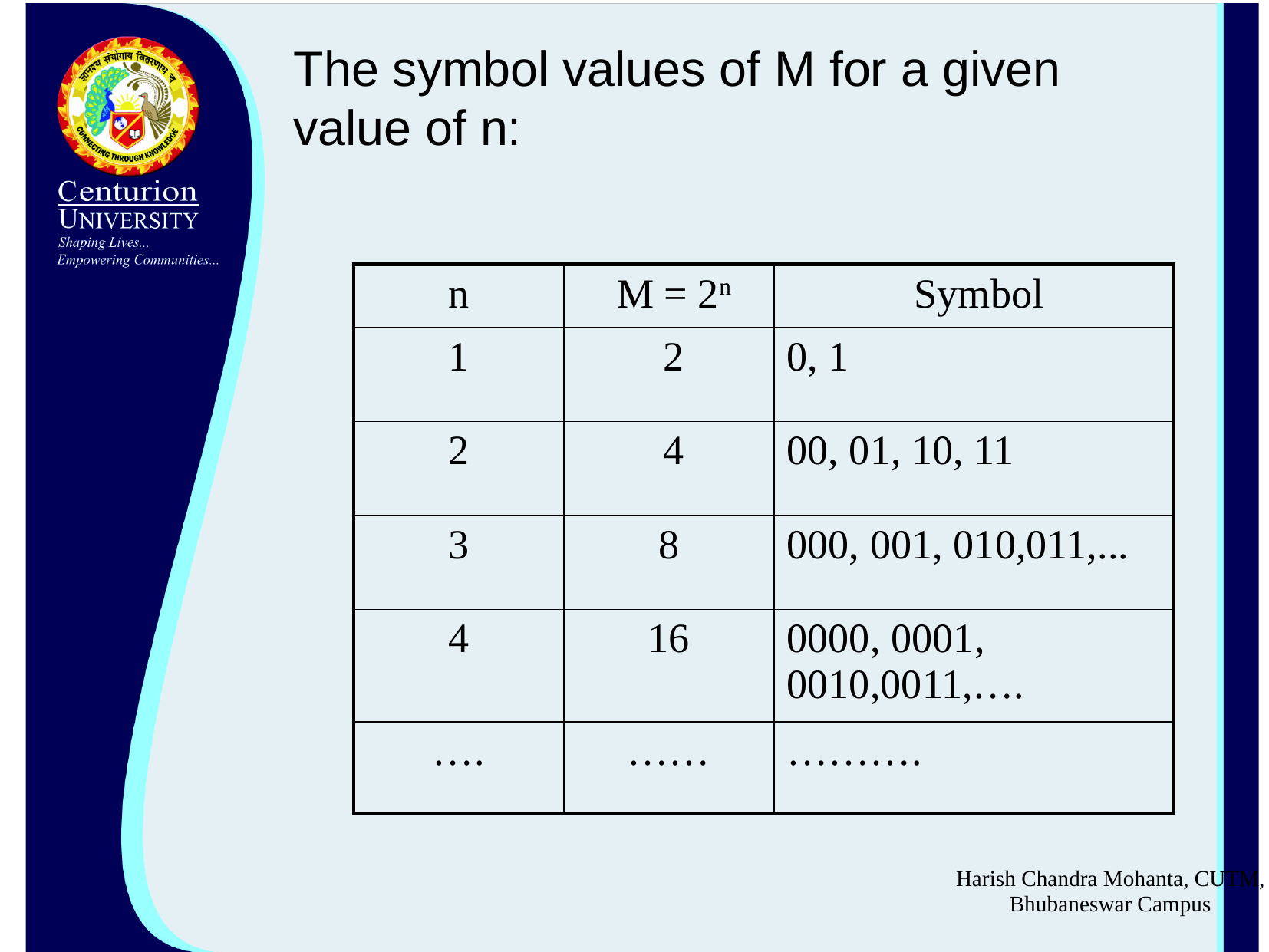

The symbol values of M for a given value of n:

| n | M = 2n | Symbol |
| --- | --- | --- |
| 1 | 2 | 0, 1 |
| 2 | 4 | 00, 01, 10, 11 |
| 3 | 8 | 000, 001, 010,011,... |
| 4 | 16 | 0000, 0001, 0010,0011,…. |
| …. | …… | ………. |
161
Harish Chandra Mohanta, CUTM, Bhubaneswar Campus